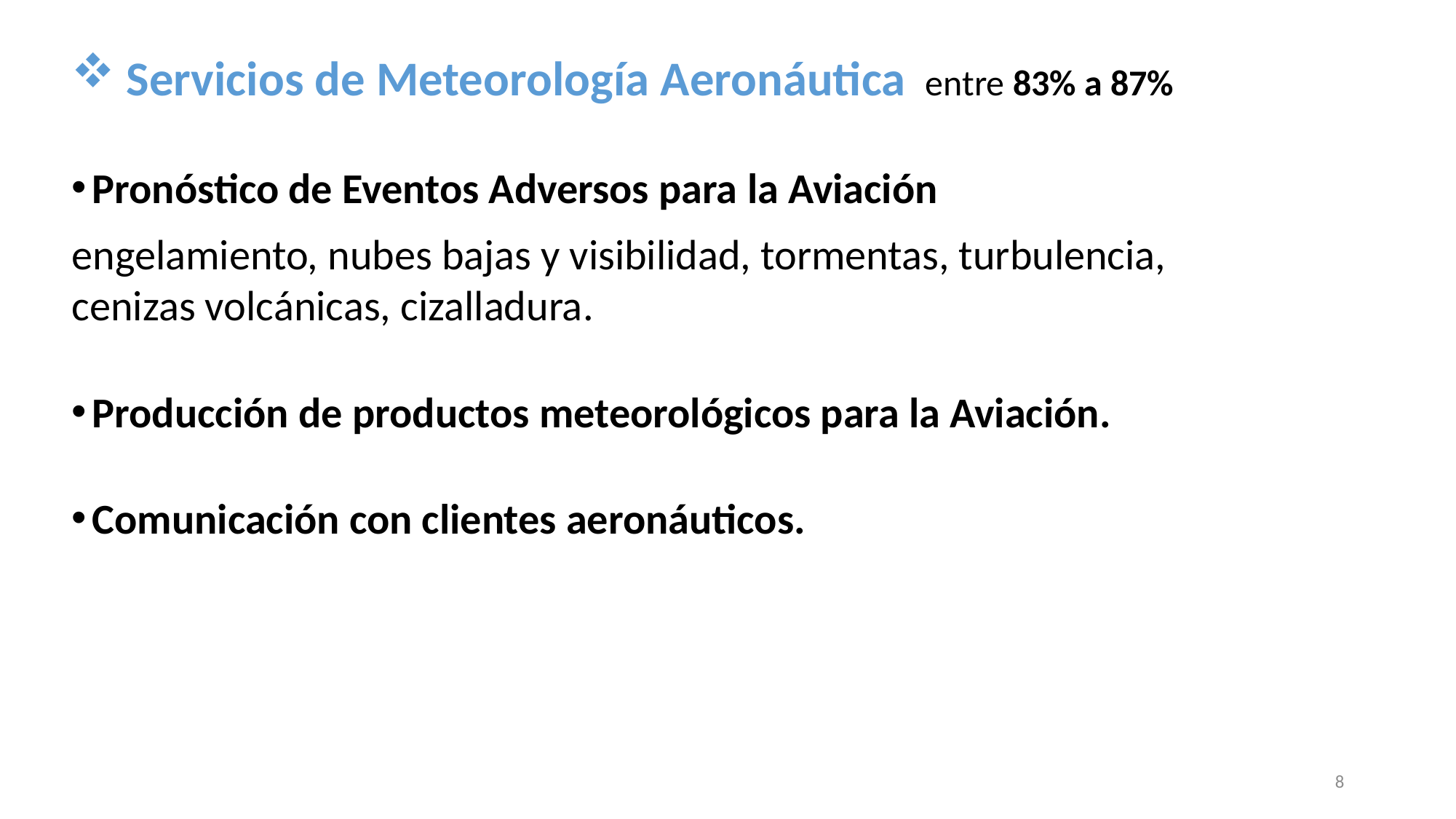

Servicios de Meteorología Aeronáutica  entre 83% a 87%

Pronóstico de Eventos Adversos para la Aviación
engelamiento, nubes bajas y visibilidad, tormentas, turbulencia, cenizas volcánicas, cizalladura.

Producción de productos meteorológicos para la Aviación.

Comunicación con clientes aeronáuticos.
8